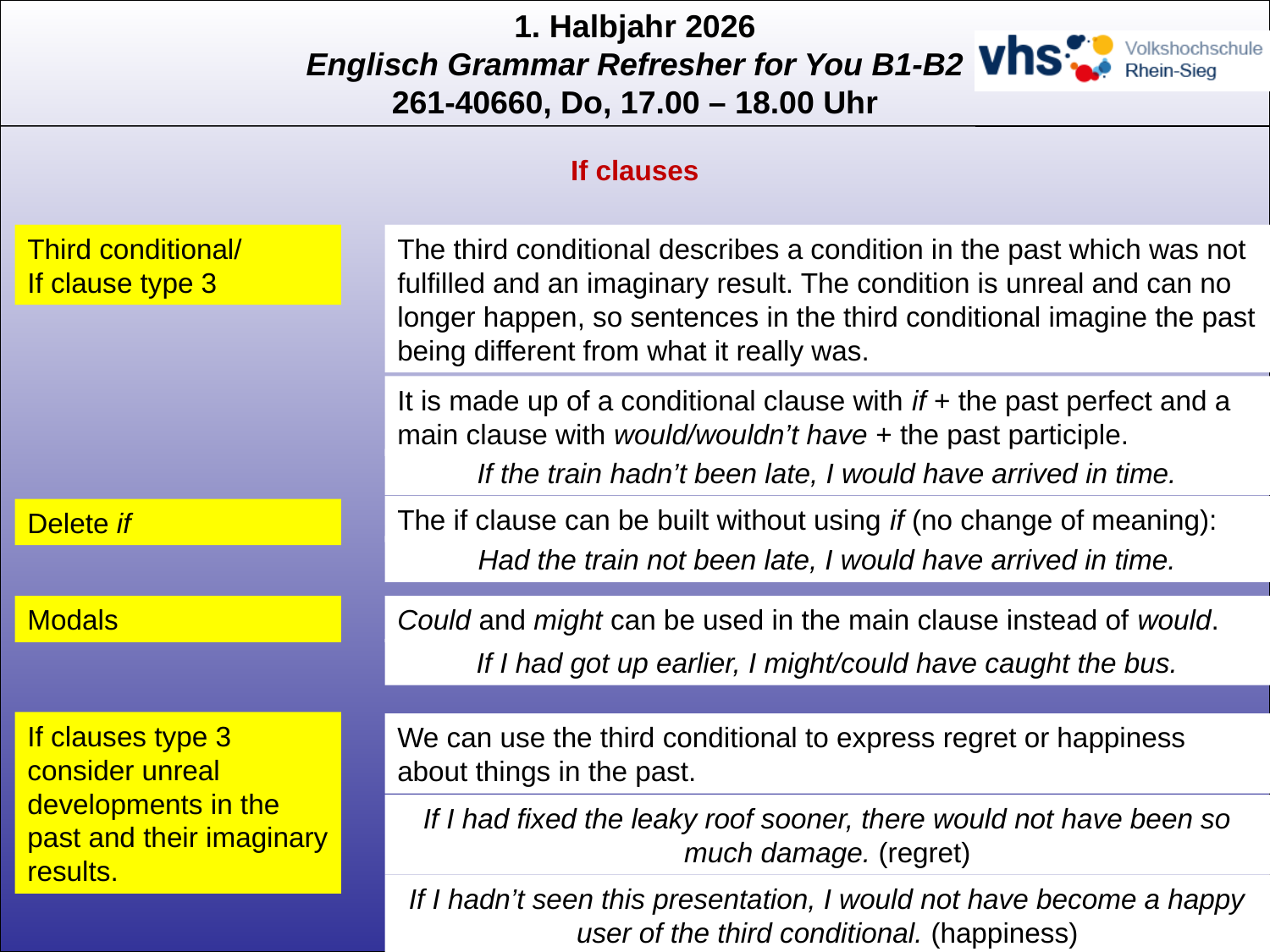

If clauses
Third conditional/
If clause type 3
The third conditional describes a condition in the past which was not fulfilled and an imaginary result. The condition is unreal and can no longer happen, so sentences in the third conditional imagine the past being different from what it really was.
It is made up of a conditional clause with if + the past perfect and a main clause with would/wouldn’t have + the past participle.
If the train hadn’t been late, I would have arrived in time.
The if clause can be built without using if (no change of meaning):
Delete if
Had the train not been late, I would have arrived in time.
Modals
Could and might can be used in the main clause instead of would.
If I had got up earlier, I might/could have caught the bus.
If clauses type 3 consider unreal developments in the past and their imaginary results.
We can use the third conditional to express regret or happiness about things in the past.
If I had fixed the leaky roof sooner, there would not have been so much damage. (regret)
If I hadn’t seen this presentation, I would not have become a happy user of the third conditional. (happiness)